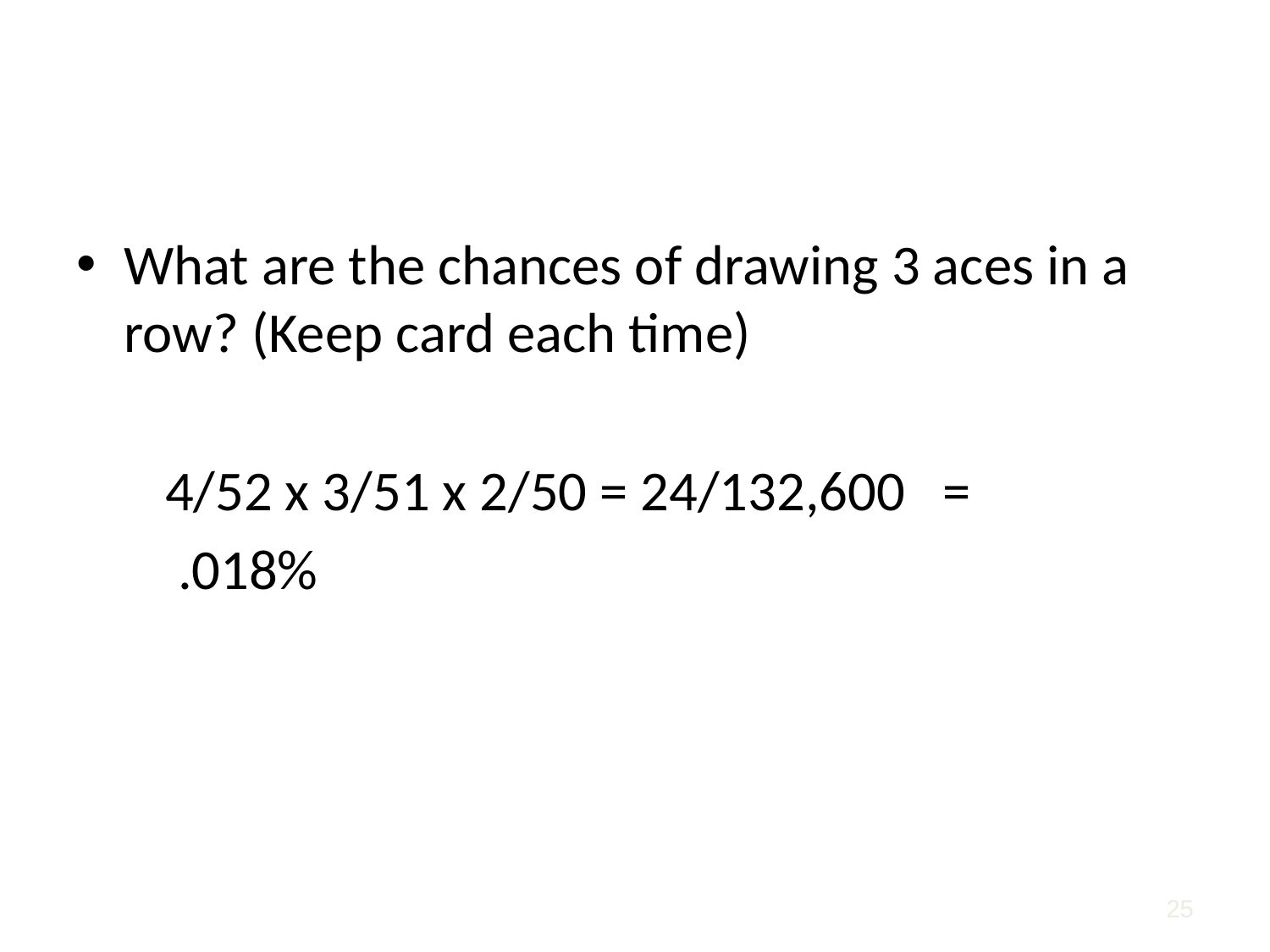

#
What are the chances of drawing 3 aces in a row? (Keep card each time)

       4/52 x 3/51 x 2/50 = 24/132,600   =
        .018%
25